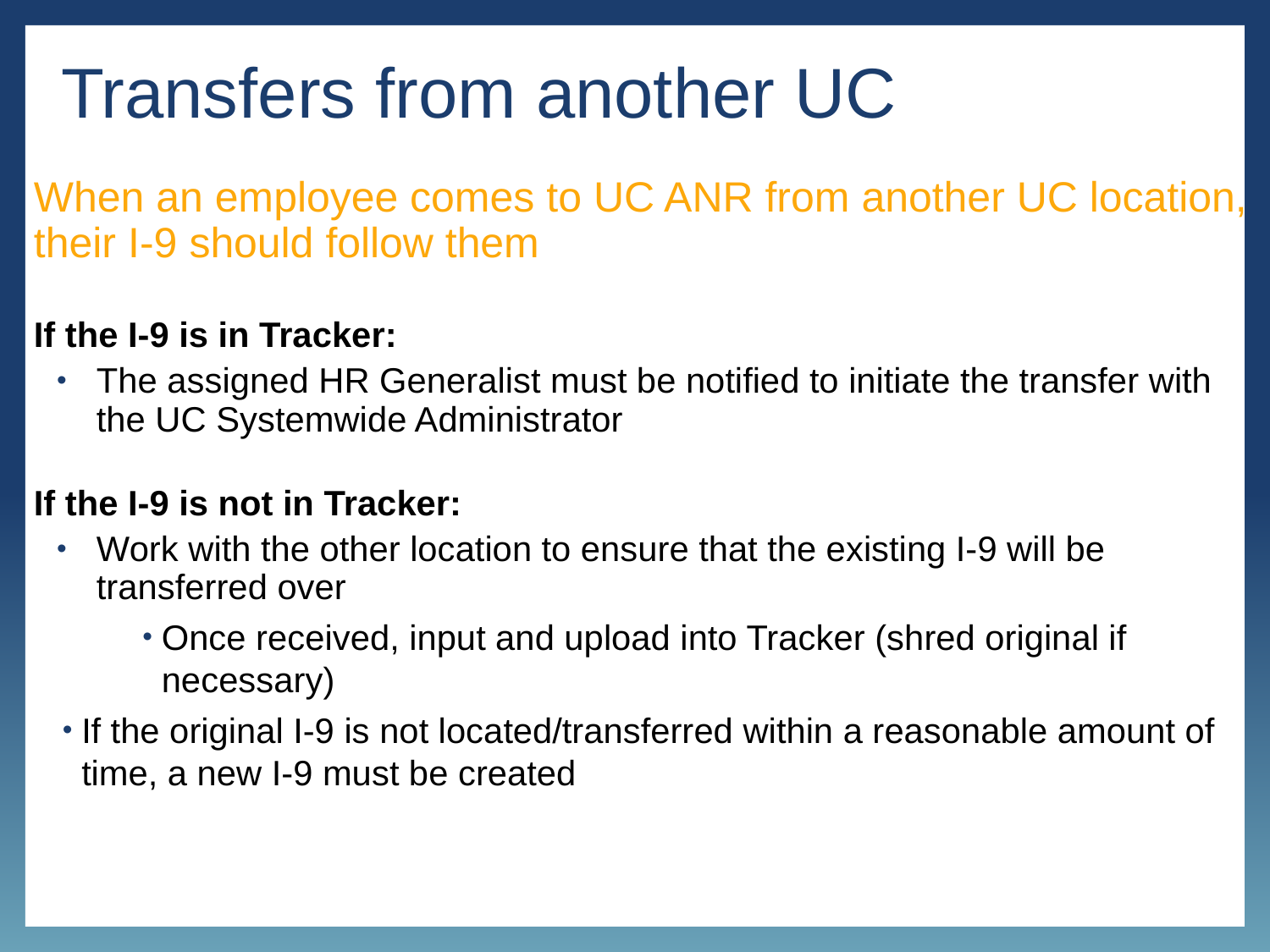

# Transfers from another UC
When an employee comes to UC ANR from another UC location, their I-9 should follow them

If the I-9 is in Tracker:
The assigned HR Generalist must be notified to initiate the transfer with the UC Systemwide Administrator
If the I-9 is not in Tracker:
Work with the other location to ensure that the existing I-9 will be transferred over
Once received, input and upload into Tracker (shred original if necessary)
If the original I-9 is not located/transferred within a reasonable amount of time, a new I-9 must be created